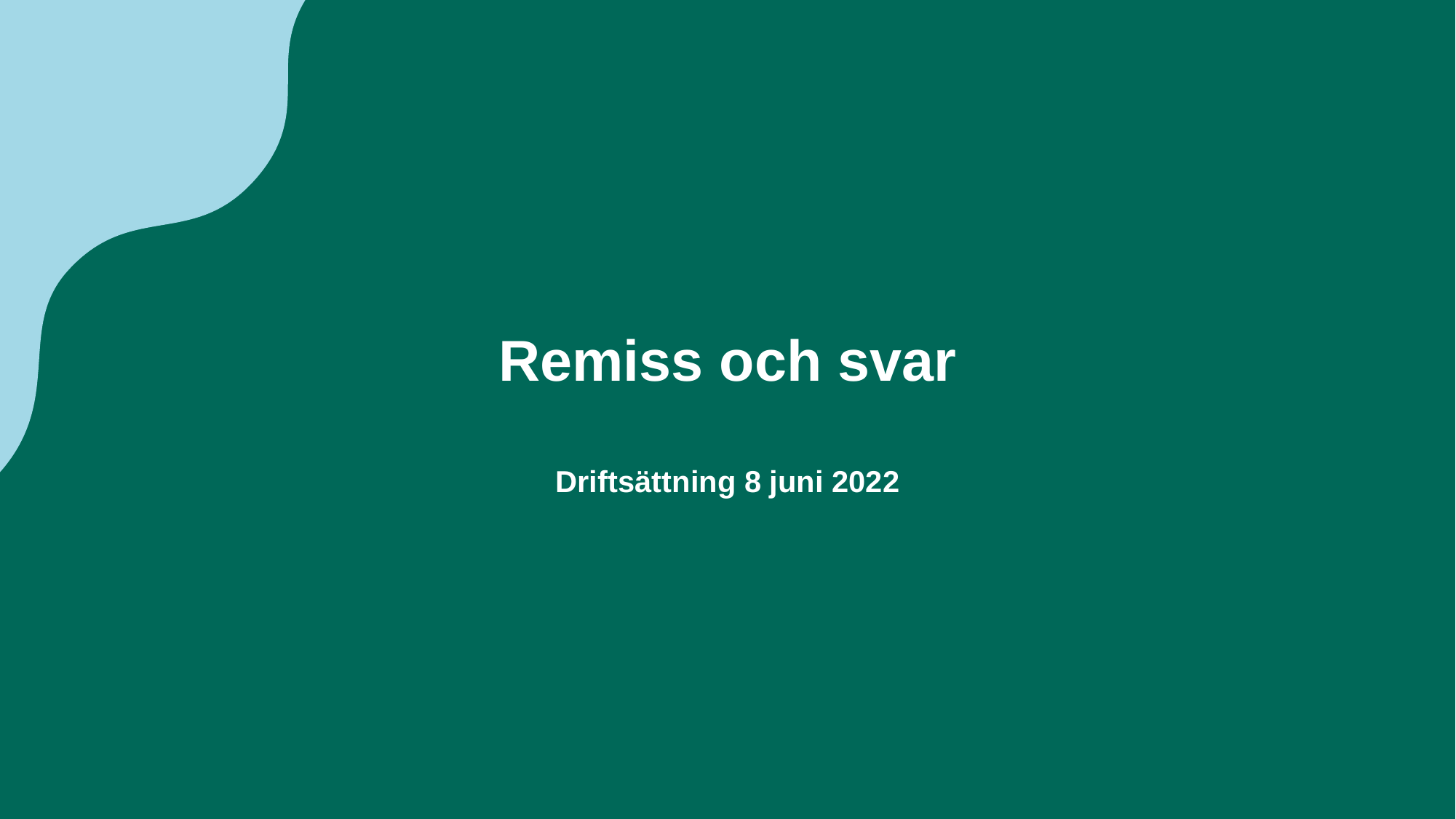

# Remiss och svar Driftsättning 8 juni 2022